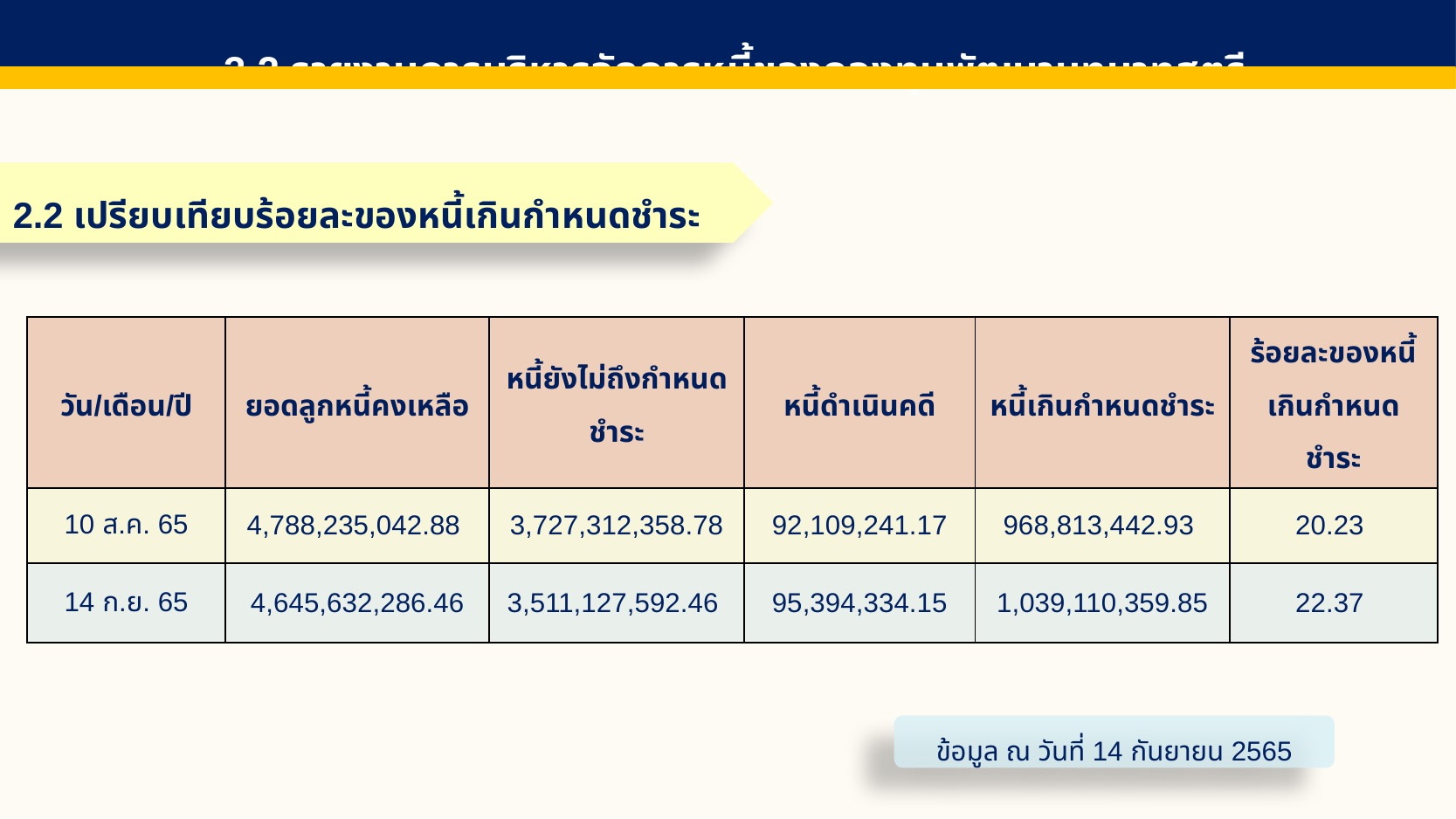

3.2 รายงานการบริหารจัดการหนี้ของกองทุนพัฒนาบทบาทสตรี

2.2 เปรียบเทียบร้อยละของหนี้เกินกำหนดชำระ
| วัน/เดือน/ปี | ยอดลูกหนี้คงเหลือ | หนี้ยังไม่ถึงกำหนดชำระ | หนี้ดำเนินคดี | หนี้เกินกำหนดชำระ | ร้อยละของหนี้เกินกำหนดชำระ |
| --- | --- | --- | --- | --- | --- |
| 10 ส.ค. 65 | 4,788,235,042.88 | 3,727,312,358.78 | 92,109,241.17 | 968,813,442.93 | 20.23 |
| 14 ก.ย. 65 | 4,645,632,286.46 | 3,511,127,592.46 | 95,394,334.15 | 1,039,110,359.85 | 22.37 |
ข้อมูล ณ วันที่ 14 กันยายน 2565